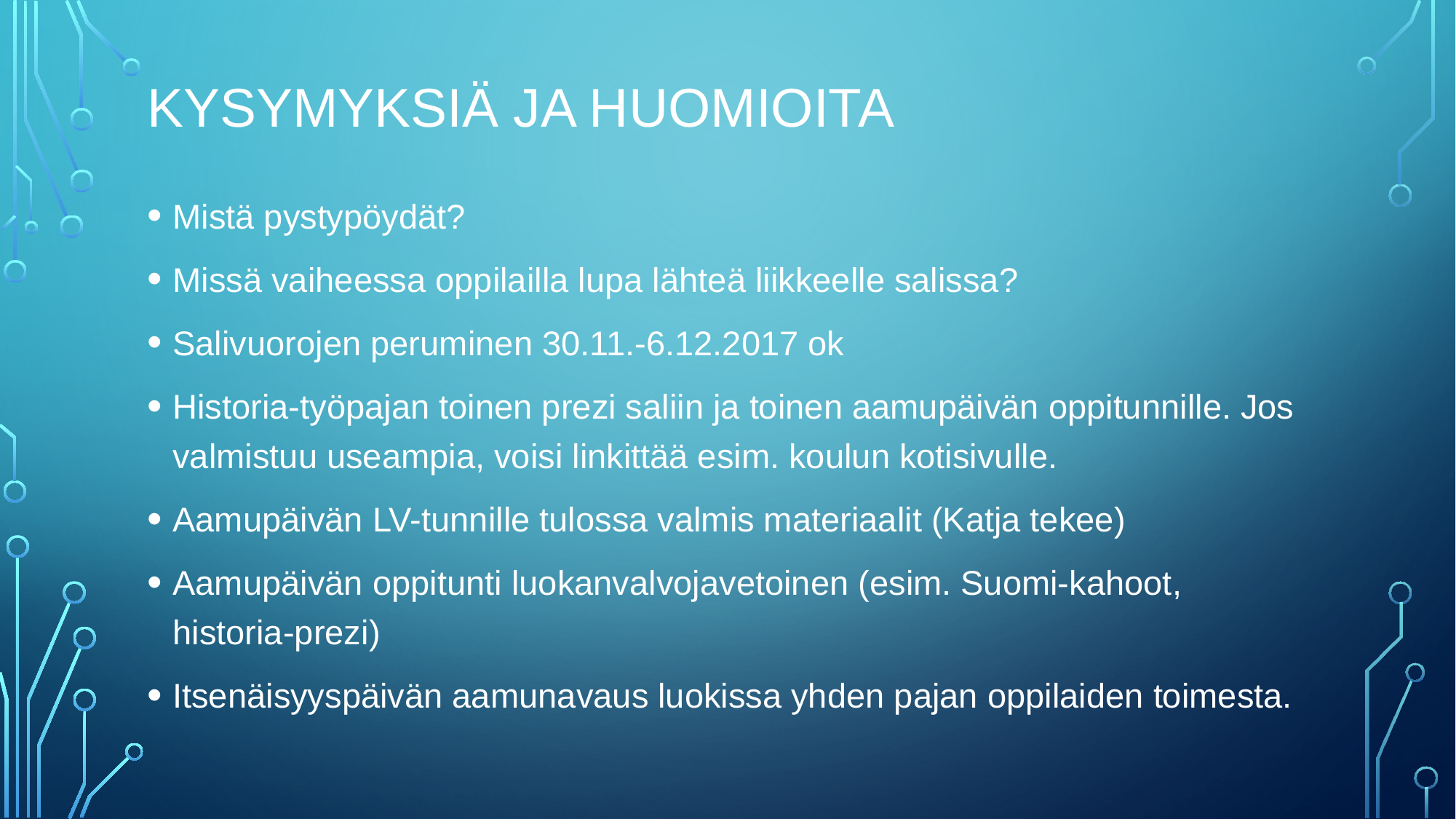

# Kysymyksiä ja huomioita
Mistä pystypöydät?
Missä vaiheessa oppilailla lupa lähteä liikkeelle salissa?
Salivuorojen peruminen 30.11.-6.12.2017 ok
Historia-työpajan toinen prezi saliin ja toinen aamupäivän oppitunnille. Jos valmistuu useampia, voisi linkittää esim. koulun kotisivulle.
Aamupäivän LV-tunnille tulossa valmis materiaalit (Katja tekee)
Aamupäivän oppitunti luokanvalvojavetoinen (esim. Suomi-kahoot, historia-prezi)
Itsenäisyyspäivän aamunavaus luokissa yhden pajan oppilaiden toimesta.